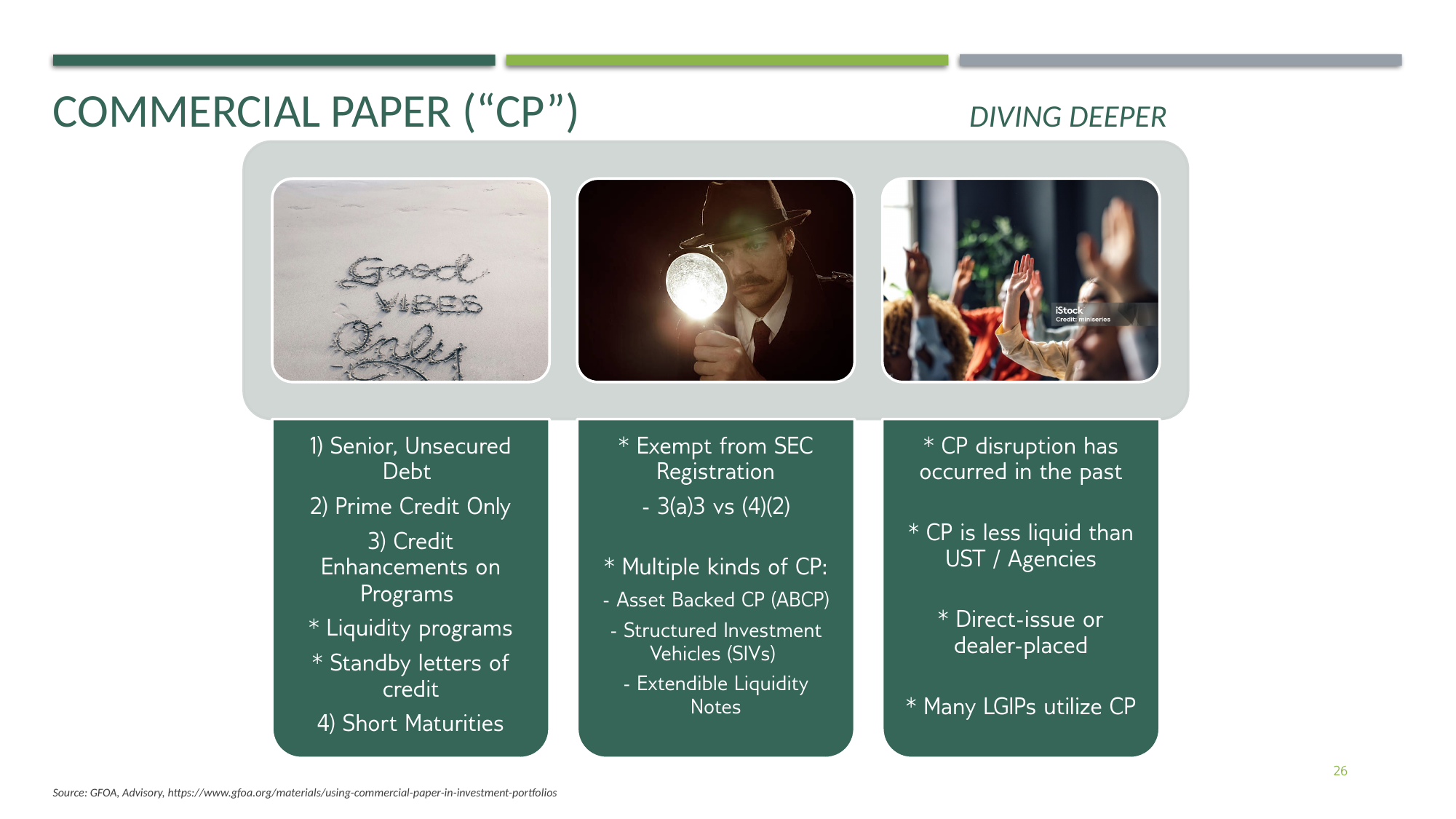

Commercial paper (“CP”) 	Diving Deeper
1) Senior, Unsecured Debt
2) Prime Credit Only
3) Credit Enhancements on Programs
* Liquidity programs
* Standby letters of credit
4) Short Maturities
* Exempt from SEC Registration
- 3(a)3 vs (4)(2)
* Multiple kinds of CP:
- Asset Backed CP (ABCP)
- Structured Investment Vehicles (SIVs)
- Extendible Liquidity Notes

* CP disruption has occurred in the past
* CP is less liquid than UST / Agencies
* Direct-issue or dealer-placed
* Many LGIPs utilize CP
26
Source: GFOA, Advisory, https://www.gfoa.org/materials/using-commercial-paper-in-investment-portfolios